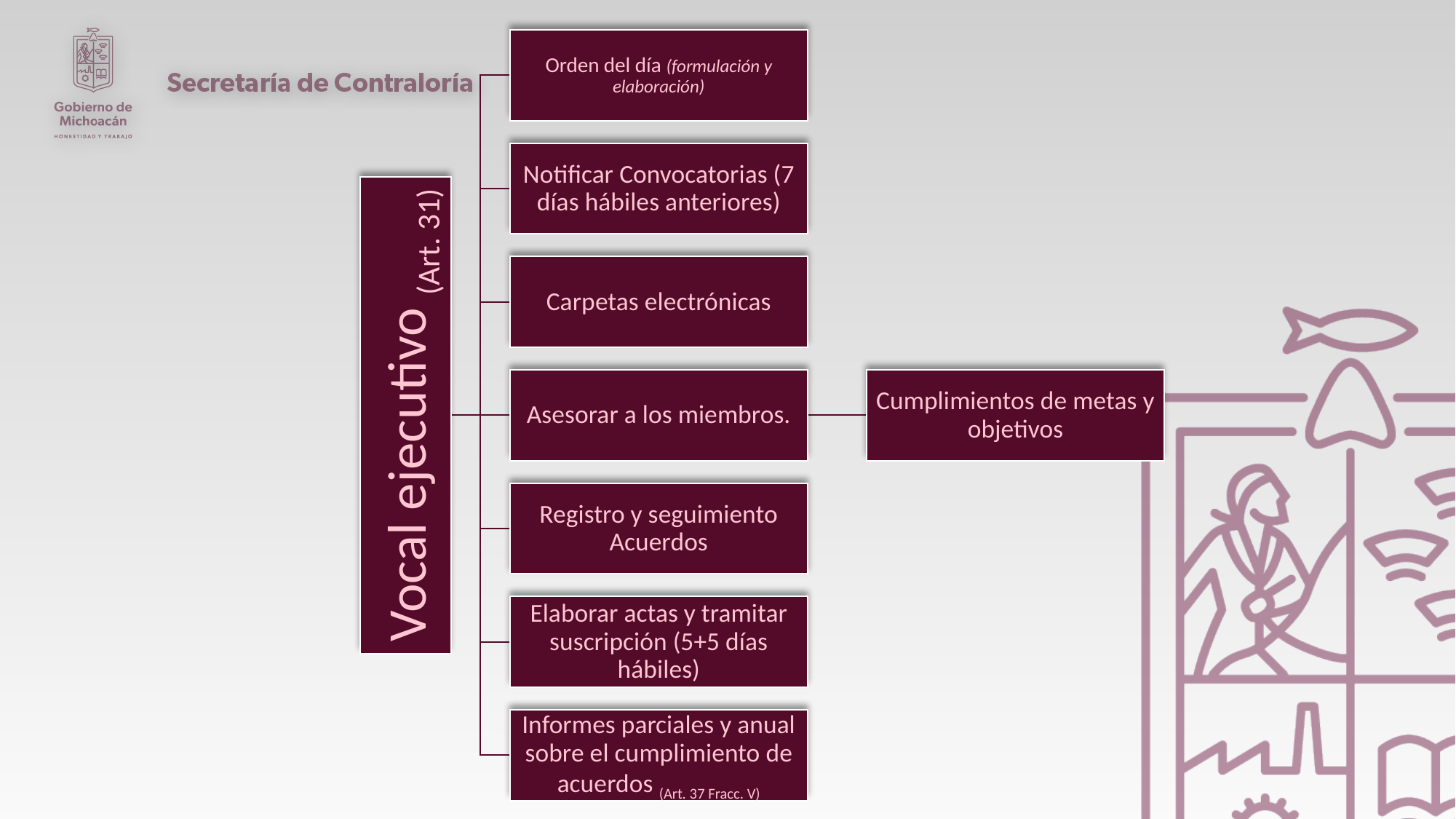

Vocal ejecutivo (Art. 31)
Orden del día (formulación y elaboración)
Notificar Convocatorias (7 días hábiles anteriores)
Carpetas electrónicas
Asesorar a los miembros.
Cumplimientos de metas y objetivos
Registro y seguimiento Acuerdos
Elaborar actas y tramitar suscripción (5+5 días hábiles)
Informes parciales y anual sobre el cumplimiento de acuerdos (Art. 37 Fracc. V)